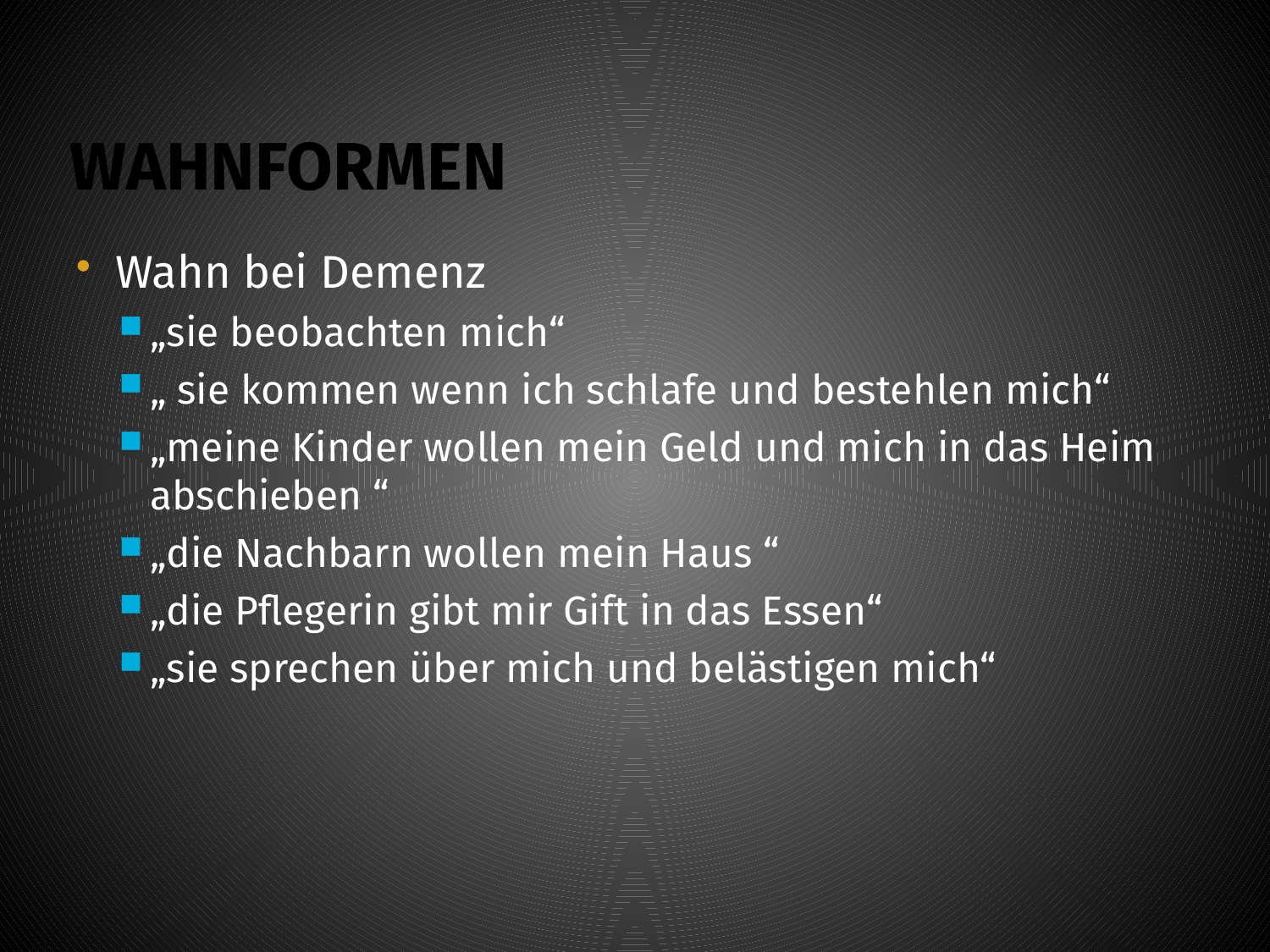

# Wahnformen
Wahn bei Demenz
„sie beobachten mich“
„ sie kommen wenn ich schlafe und bestehlen mich“
„meine Kinder wollen mein Geld und mich in das Heim abschieben “
„die Nachbarn wollen mein Haus “
„die Pflegerin gibt mir Gift in das Essen“
„sie sprechen über mich und belästigen mich“